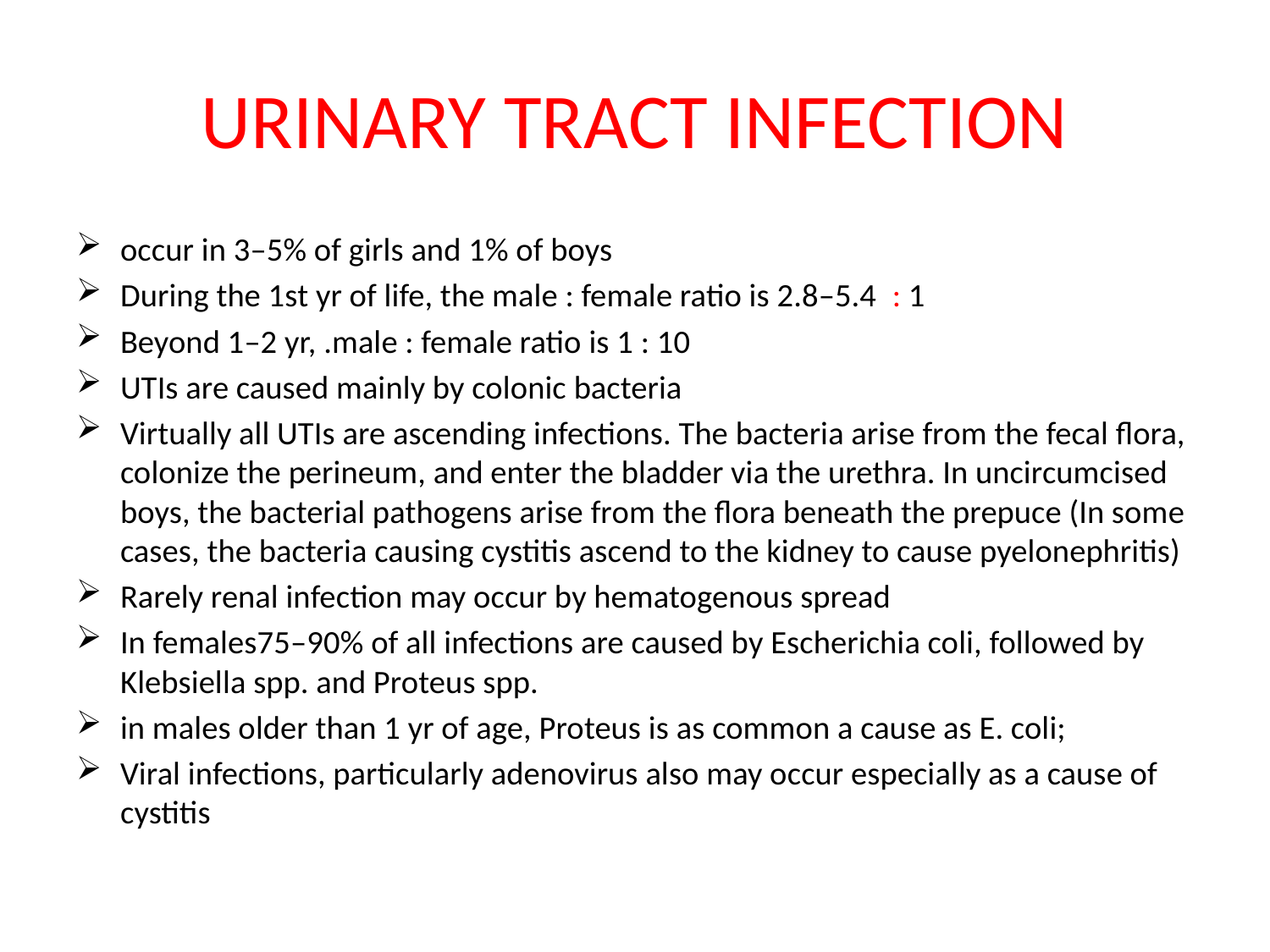

# URINARY TRACT INFECTION
occur in 3–5% of girls and 1% of boys
During the 1st yr of life, the male : female ratio is 2.8–5.4  : 1
Beyond 1–2 yr, .male : female ratio is 1 : 10
UTIs are caused mainly by colonic bacteria
Virtually all UTIs are ascending infections. The bacteria arise from the fecal flora, colonize the perineum, and enter the bladder via the urethra. In uncircumcised boys, the bacterial pathogens arise from the flora beneath the prepuce (In some cases, the bacteria causing cystitis ascend to the kidney to cause pyelonephritis)
Rarely renal infection may occur by hematogenous spread
In females75–90% of all infections are caused by Escherichia coli, followed by Klebsiella spp. and Proteus spp.
in males older than 1 yr of age, Proteus is as common a cause as E. coli;
Viral infections, particularly adenovirus also may occur especially as a cause of cystitis